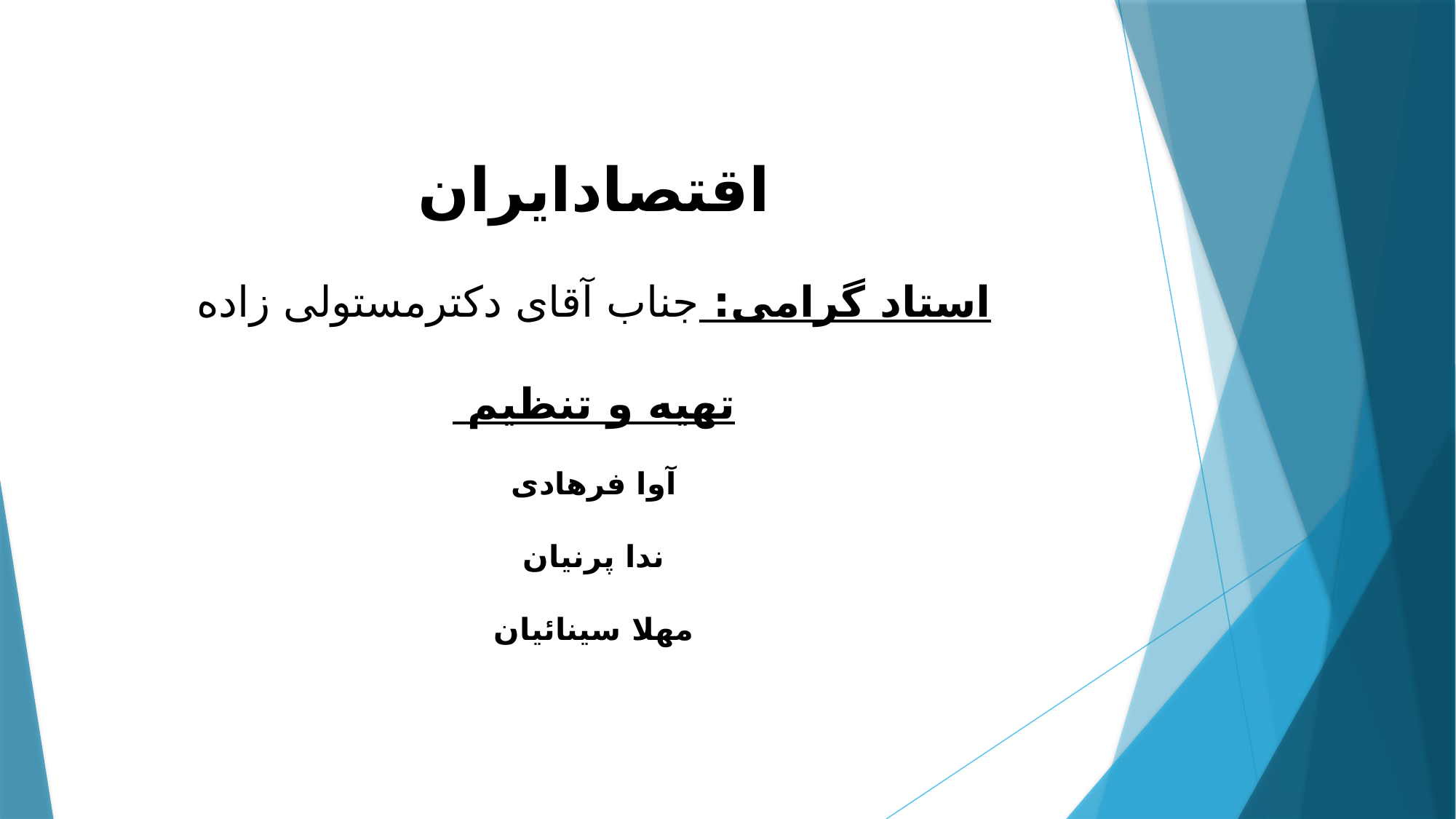

# اقتصادایران استاد گرامی: جناب آقای دکترمستولی زاده تهیه و تنظیم آوا فرهادی ندا پرنیان مهلا سینائیان